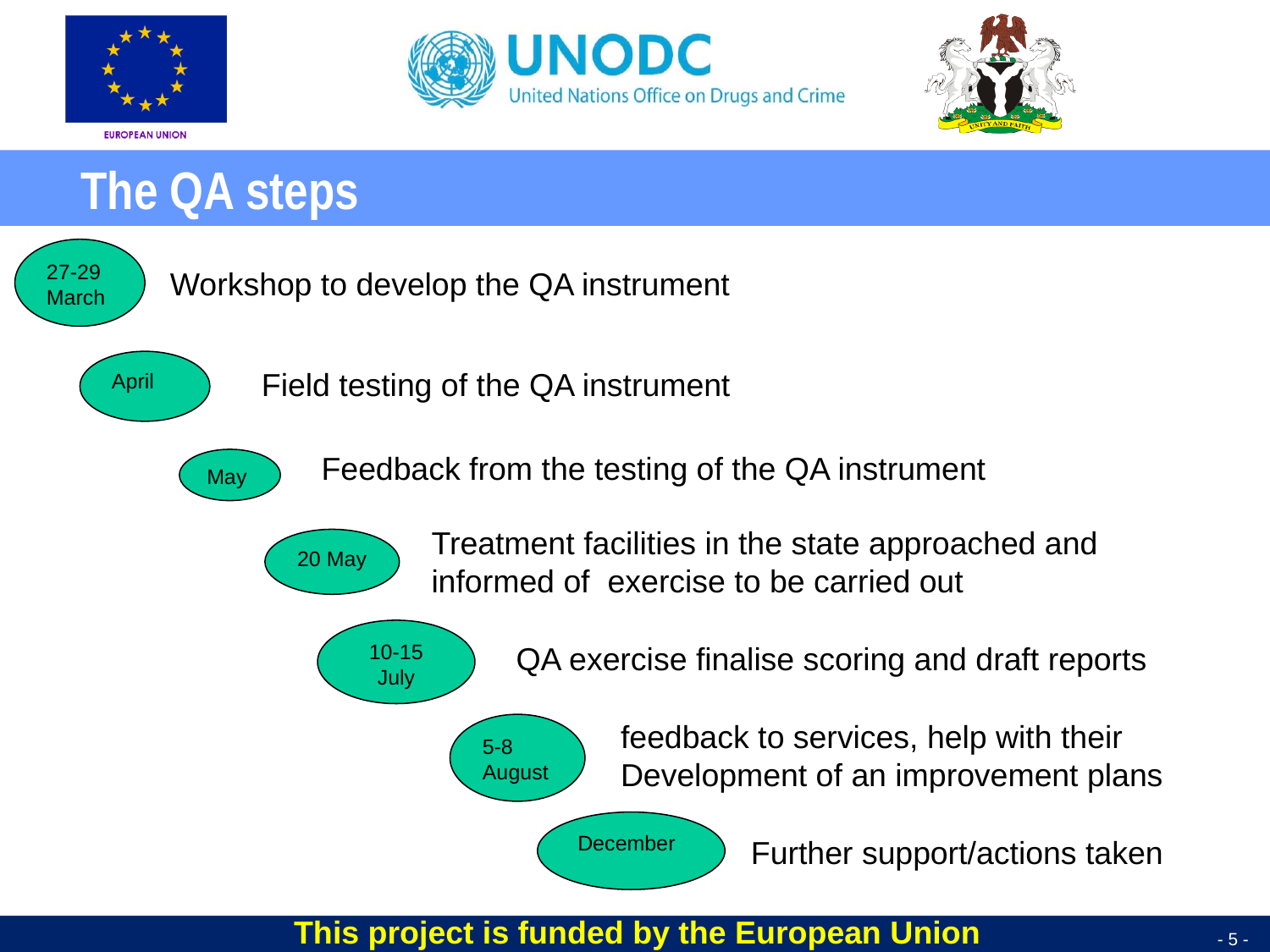

# The QA steps
27-29 March
Workshop to develop the QA instrument
April
Field testing of the QA instrument
Feedback from the testing of the QA instrument
May
Treatment facilities in the state approached and
informed of  exercise to be carried out
20 May
10-15 July
QA exercise finalise scoring and draft reports
feedback to services, help with their
Development of an improvement plans
5-8 August
December
Further support/actions taken